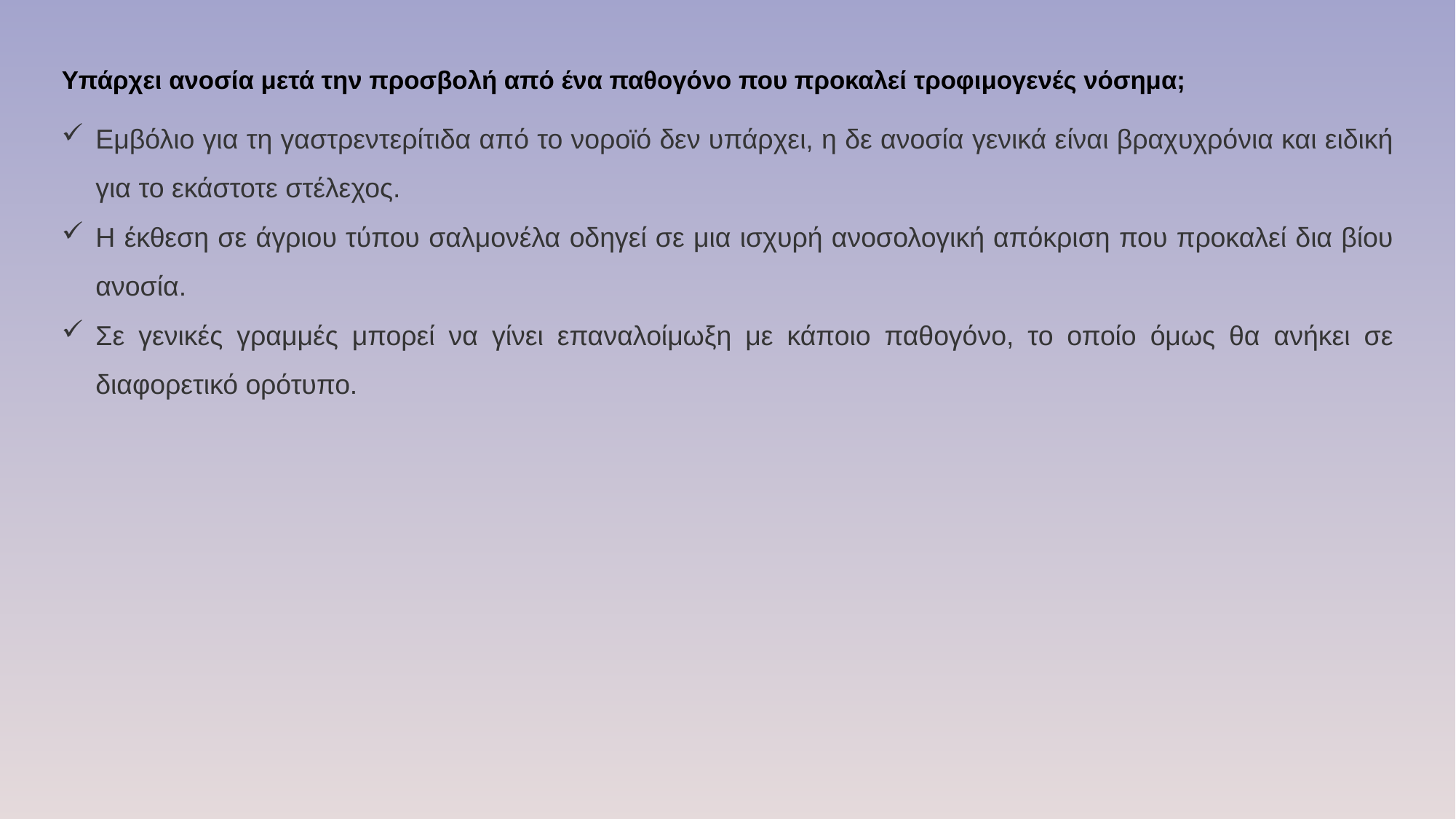

# Υπάρχει ανοσία μετά την προσβολή από ένα παθογόνο που προκαλεί τροφιμογενές νόσημα;
Εμβόλιο για τη γαστρεντερίτιδα από το νοροϊό δεν υπάρχει, η δε ανοσία γενικά είναι βραχυχρόνια και ειδική για το εκάστοτε στέλεχος.
Η έκθεση σε άγριου τύπου σαλμονέλα οδηγεί σε μια ισχυρή ανοσολογική απόκριση που προκαλεί δια βίου ανοσία.
Σε γενικές γραμμές μπορεί να γίνει επαναλοίμωξη με κάποιο παθογόνο, το οποίο όμως θα ανήκει σε διαφορετικό ορότυπο.